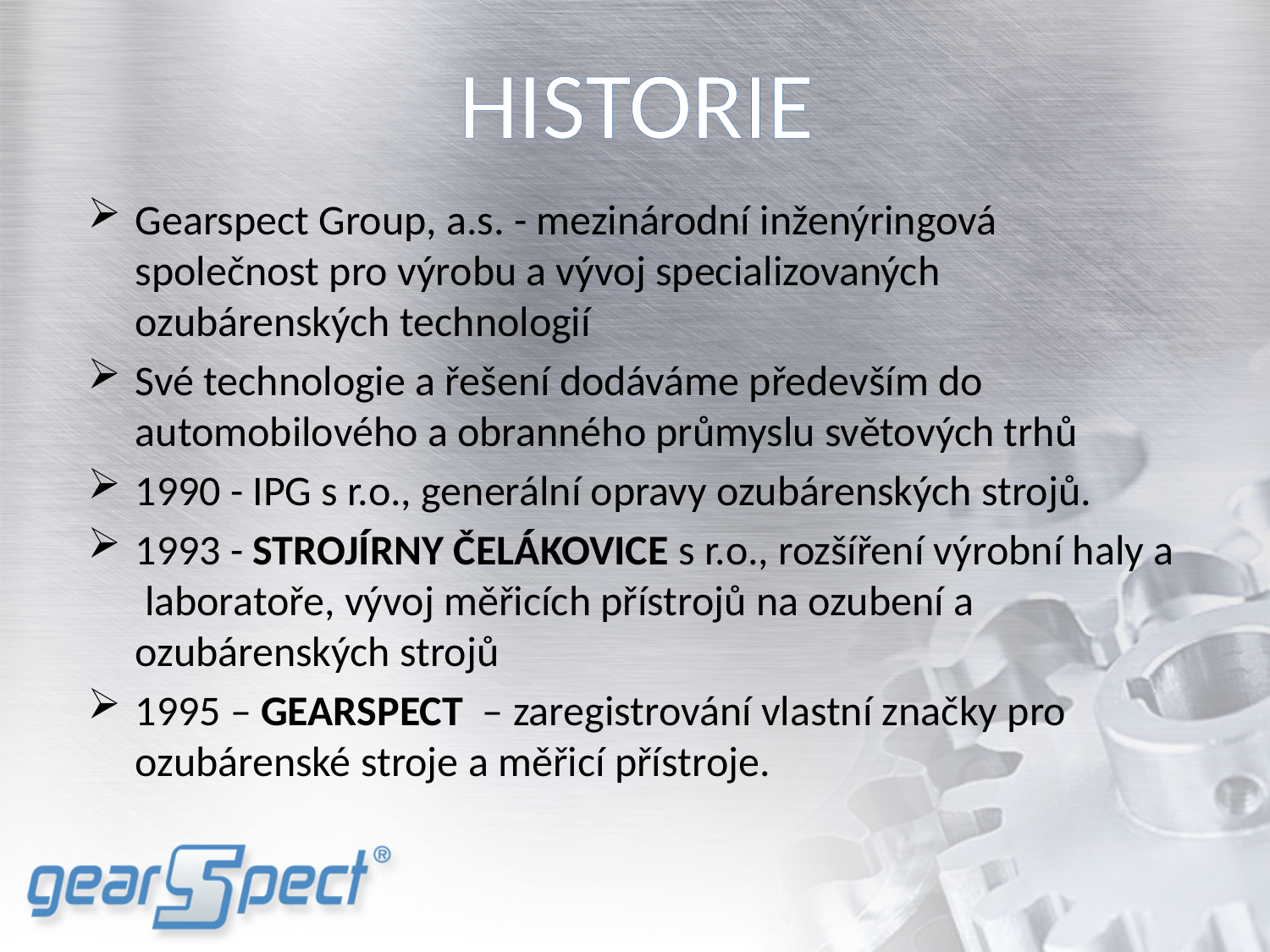

HISTORIE
Gearspect Group, a.s. - mezinárodní inženýringová společnost pro výrobu a vývoj specializovaných ozubárenských technologií
Své technologie a řešení dodáváme především do automobilového a obranného průmyslu světových trhů
1990 - IPG s r.o., generální opravy ozubárenských strojů.
1993 - STROJÍRNY ČELÁKOVICE s r.o., rozšíření výrobní haly a  laboratoře, vývoj měřicích přístrojů na ozubení a ozubárenských strojů
1995 – GEARSPECT  – zaregistrování vlastní značky pro ozubárenské stroje a měřicí přístroje.